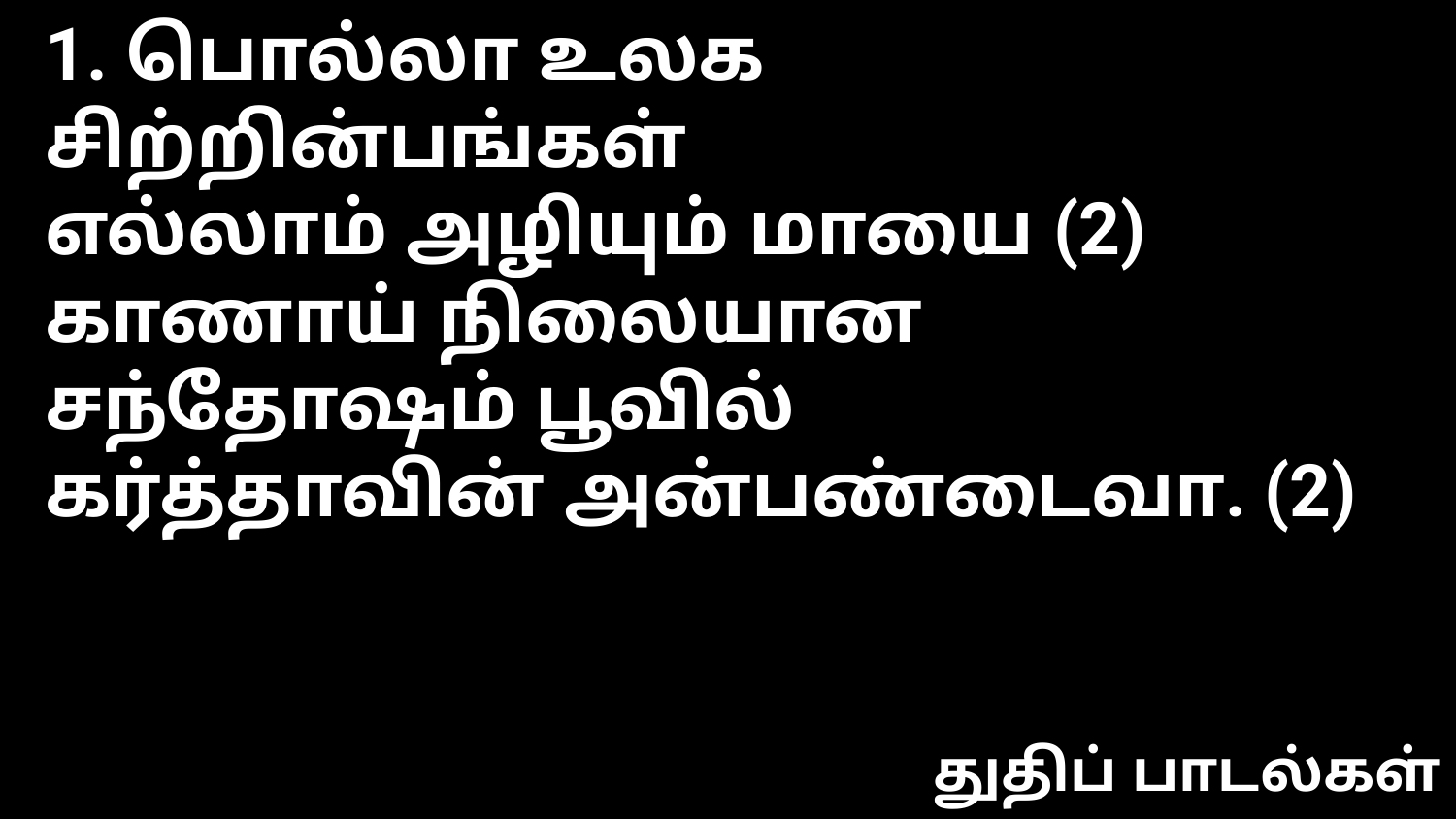

1. பொல்லா உலக சிற்றின்பங்கள்
எல்லாம் அழியும் மாயை (2)
காணாய் நிலையான சந்தோஷம் பூவில்
கர்த்தாவின் அன்பண்டைவா. (2)

துதிப் பாடல்கள்